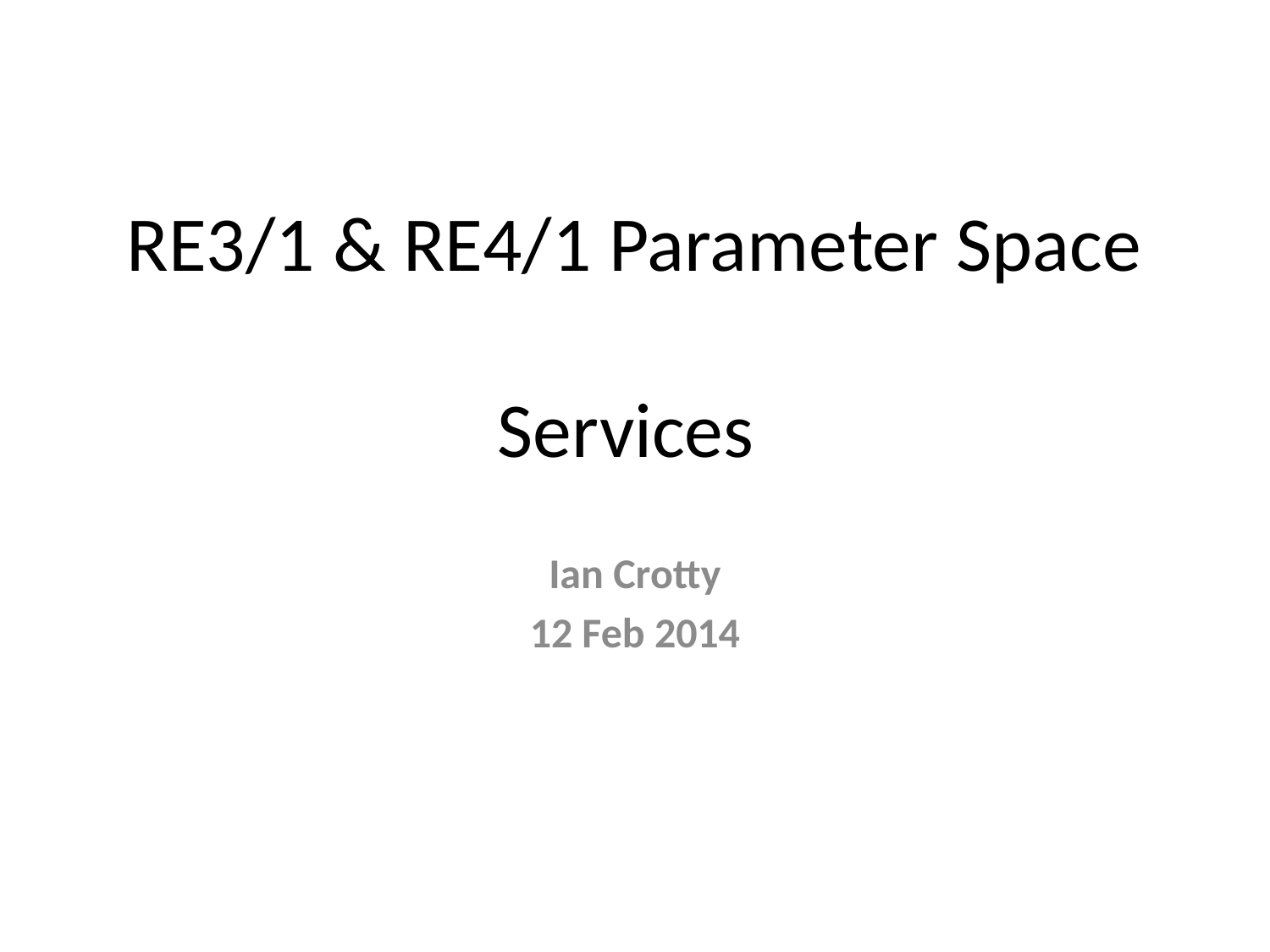

# RE3/1 & RE4/1 Parameter Space Services
Ian Crotty
12 Feb 2014